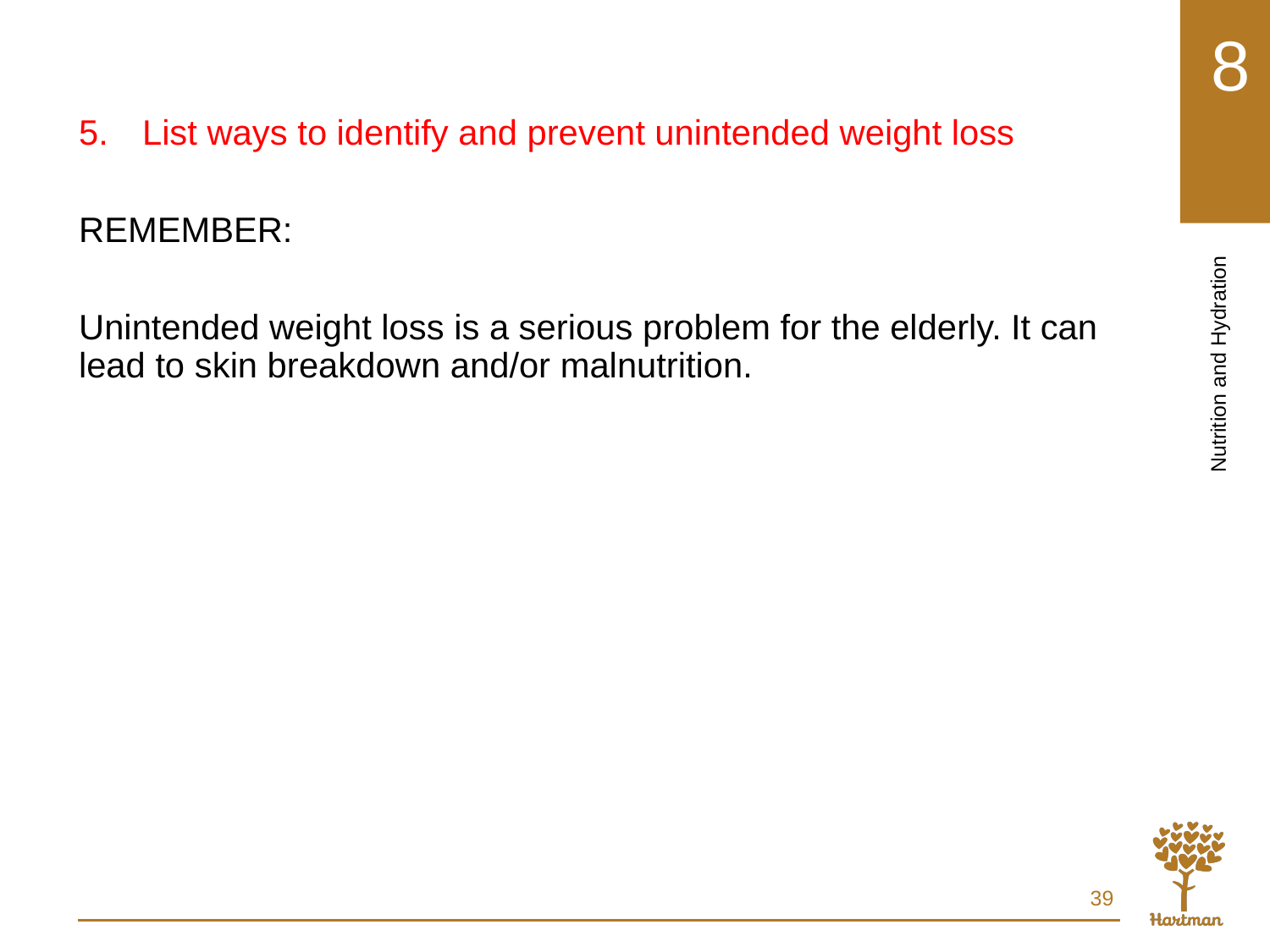

# LO5, content 1
List ways to identify and prevent unintended weight loss

REMEMBER:

Unintended weight loss is a serious problem for the elderly. It can lead to skin breakdown and/or malnutrition.

39